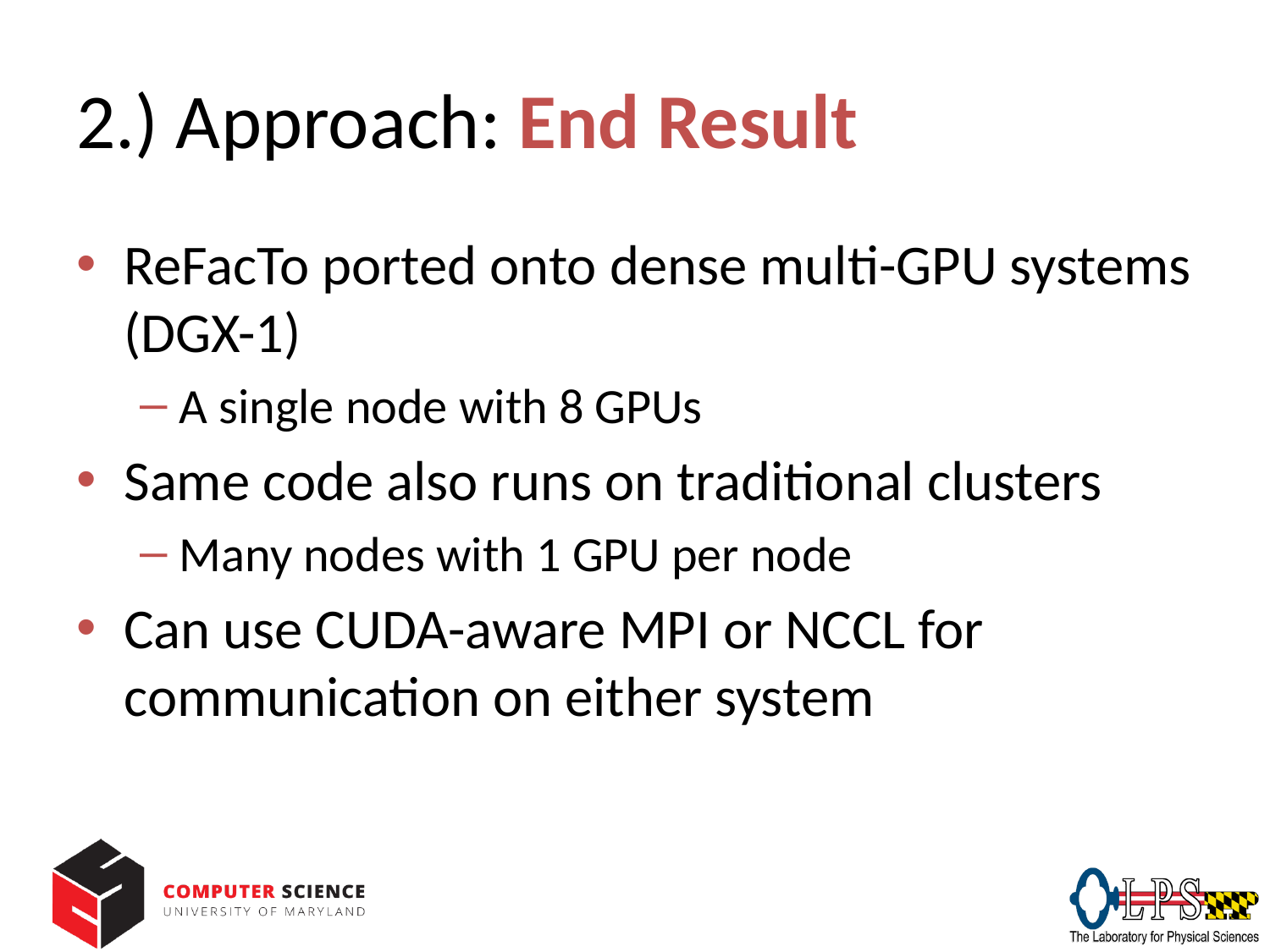

# 2.) Approach: End Result
ReFacTo ported onto dense multi-GPU systems (DGX-1)
A single node with 8 GPUs
Same code also runs on traditional clusters
Many nodes with 1 GPU per node
Can use CUDA-aware MPI or NCCL for communication on either system